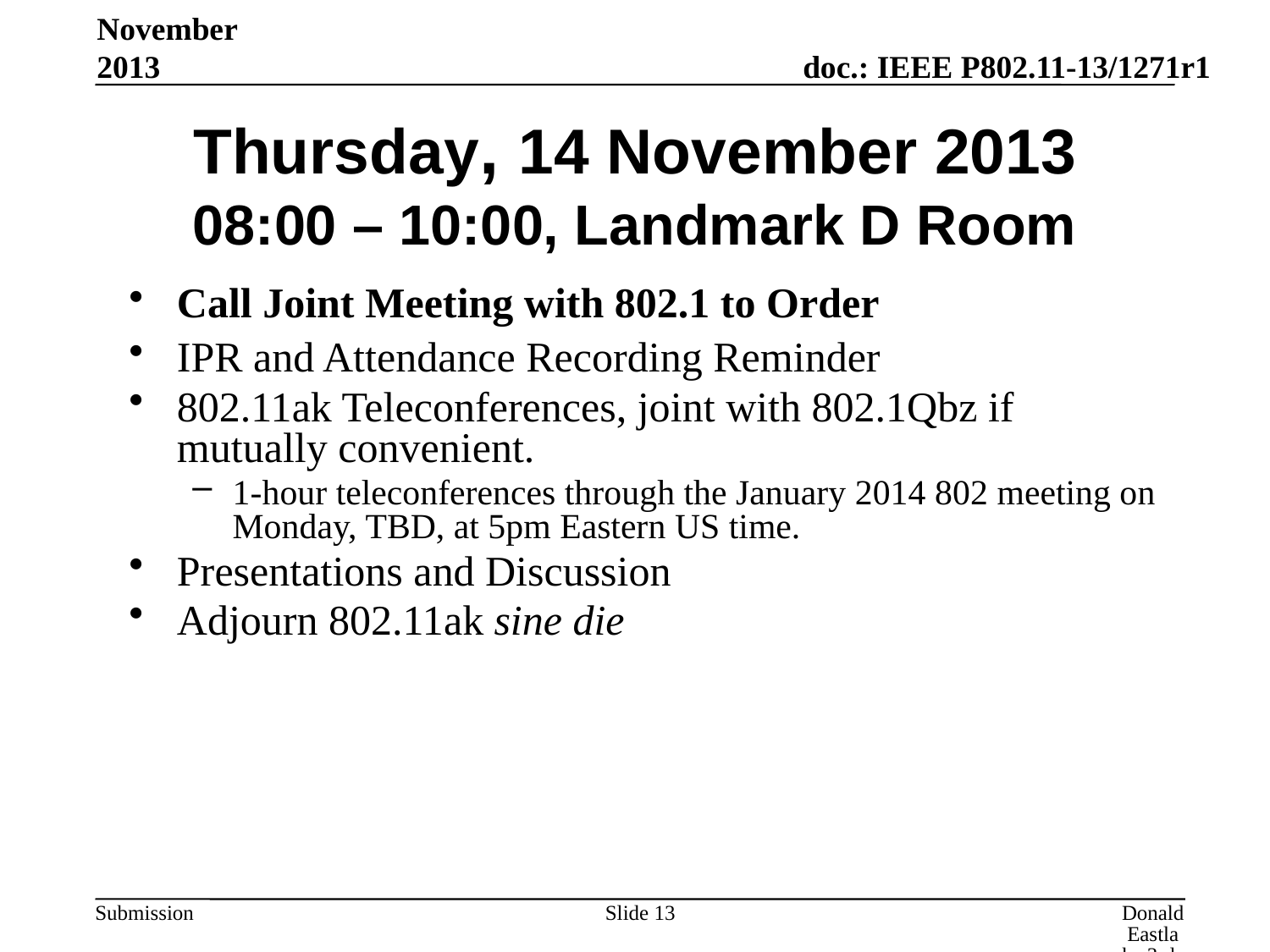

November 2013
# Thursday, 14 November 2013 08:00 – 10:00, Landmark D Room
Call Joint Meeting with 802.1 to Order
IPR and Attendance Recording Reminder
802.11ak Teleconferences, joint with 802.1Qbz if mutually convenient.
1-hour teleconferences through the January 2014 802 meeting on Monday, TBD, at 5pm Eastern US time.
Presentations and Discussion
Adjourn 802.11ak sine die

Slide 13
Donald Eastlake 3rd, Huawei Technologies